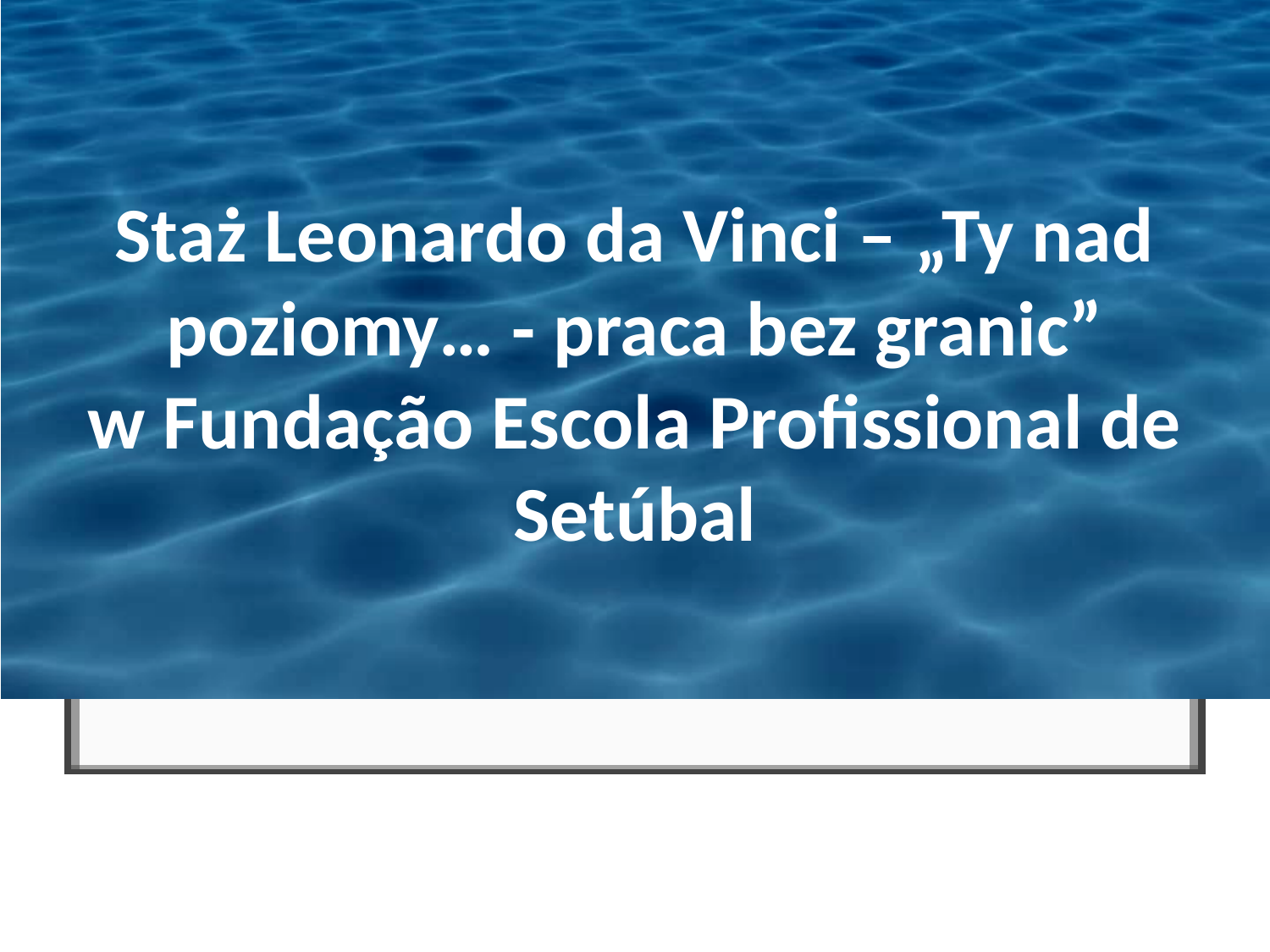

# Staż Leonardo da Vinci – „Ty nad poziomy… - praca bez granic” w Fundação Escola Profissional de Setúbal